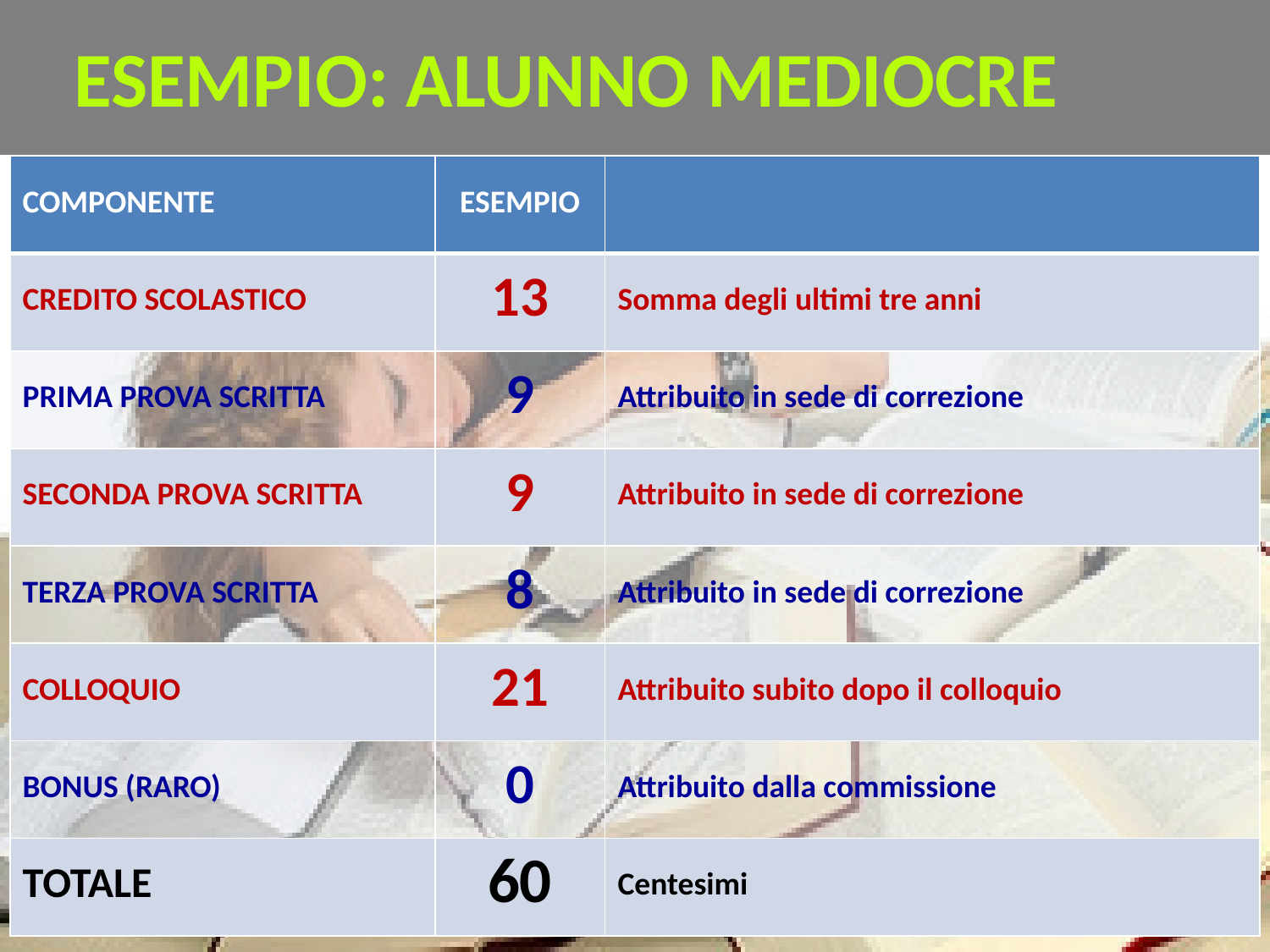

# esempio: ALUNNO MEDIOCRE
| COMPONENTE | ESEMPIO |  |
| --- | --- | --- |
| CREDITO SCOLASTICO | 13 | Somma degli ultimi tre anni |
| PRIMA PROVA SCRITTA | 9 | Attribuito in sede di correzione |
| SECONDA PROVA SCRITTA | 9 | Attribuito in sede di correzione |
| TERZA PROVA SCRITTA | 8 | Attribuito in sede di correzione |
| COLLOQUIO | 21 | Attribuito subito dopo il colloquio |
| BONUS (RARO) | 0 | Attribuito dalla commissione |
| TOTALE | 60 | Centesimi |